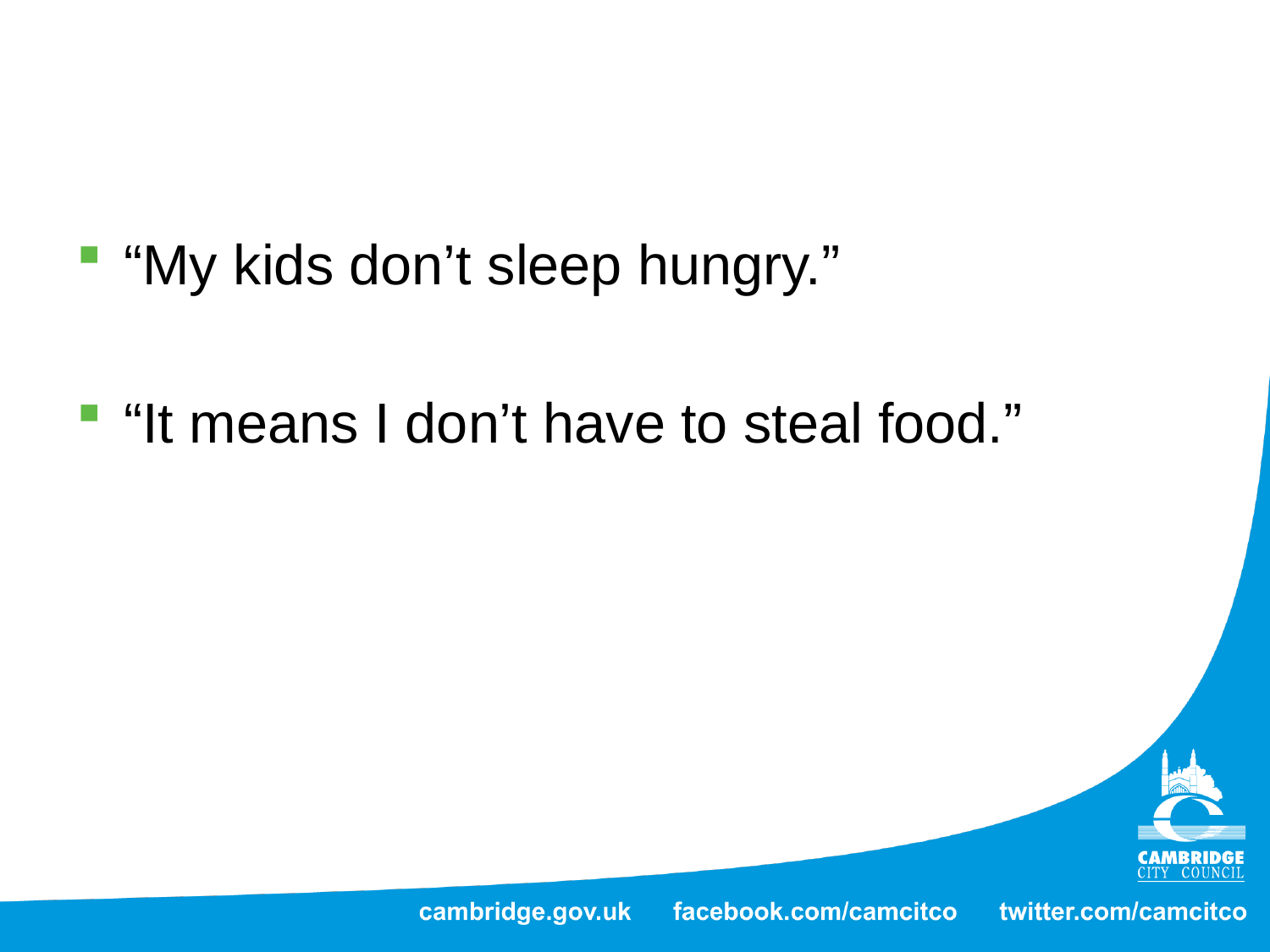

#
“My kids don’t sleep hungry.”

“It means I don’t have to steal food.”